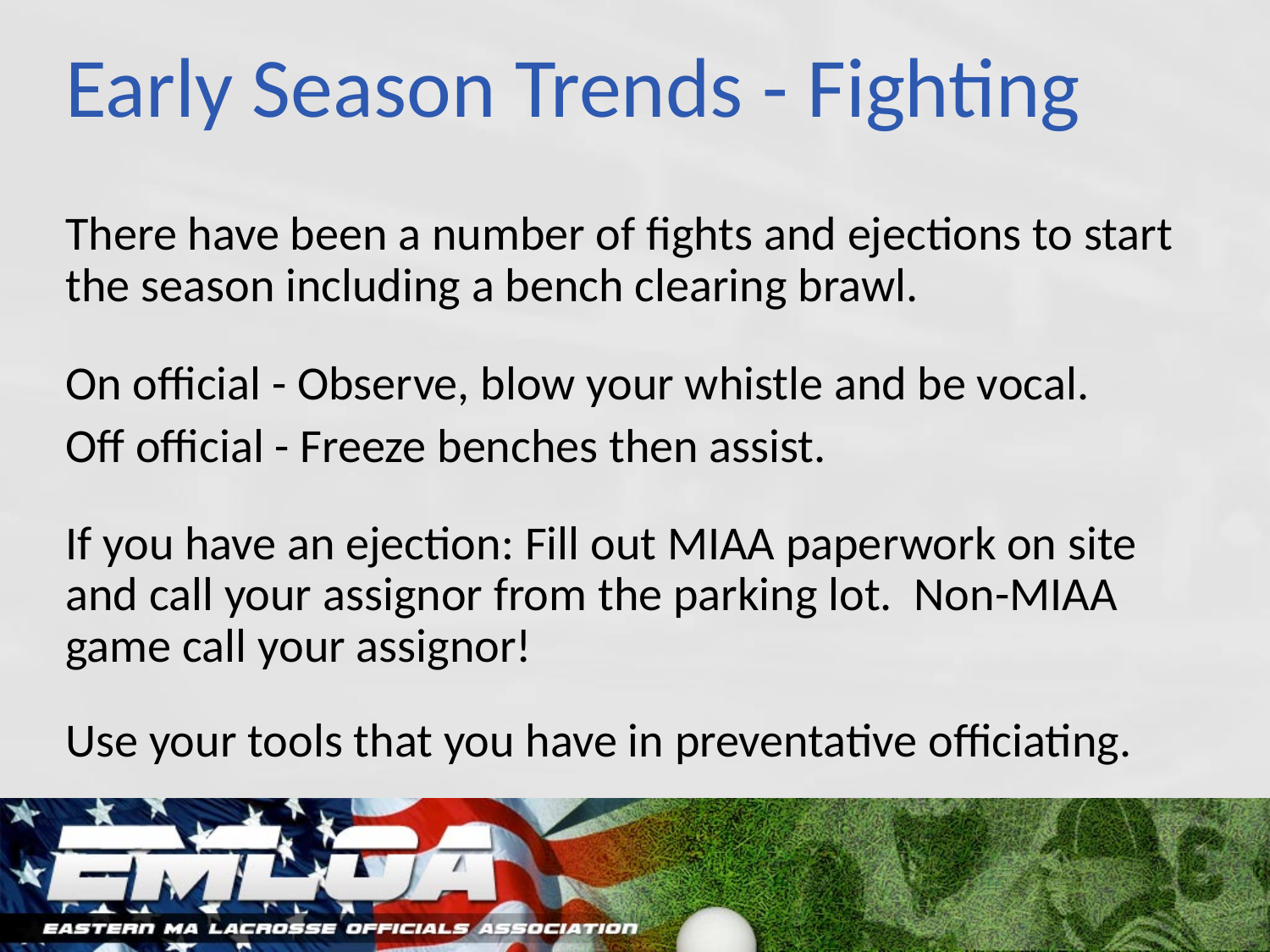

# Early Season Trends - Fighting
There have been a number of fights and ejections to start the season including a bench clearing brawl.

On official - Observe, blow your whistle and be vocal.
Off official - Freeze benches then assist.

If you have an ejection: Fill out MIAA paperwork on site and call your assignor from the parking lot.  Non-MIAA game call your assignor!

Use your tools that you have in preventative officiating.